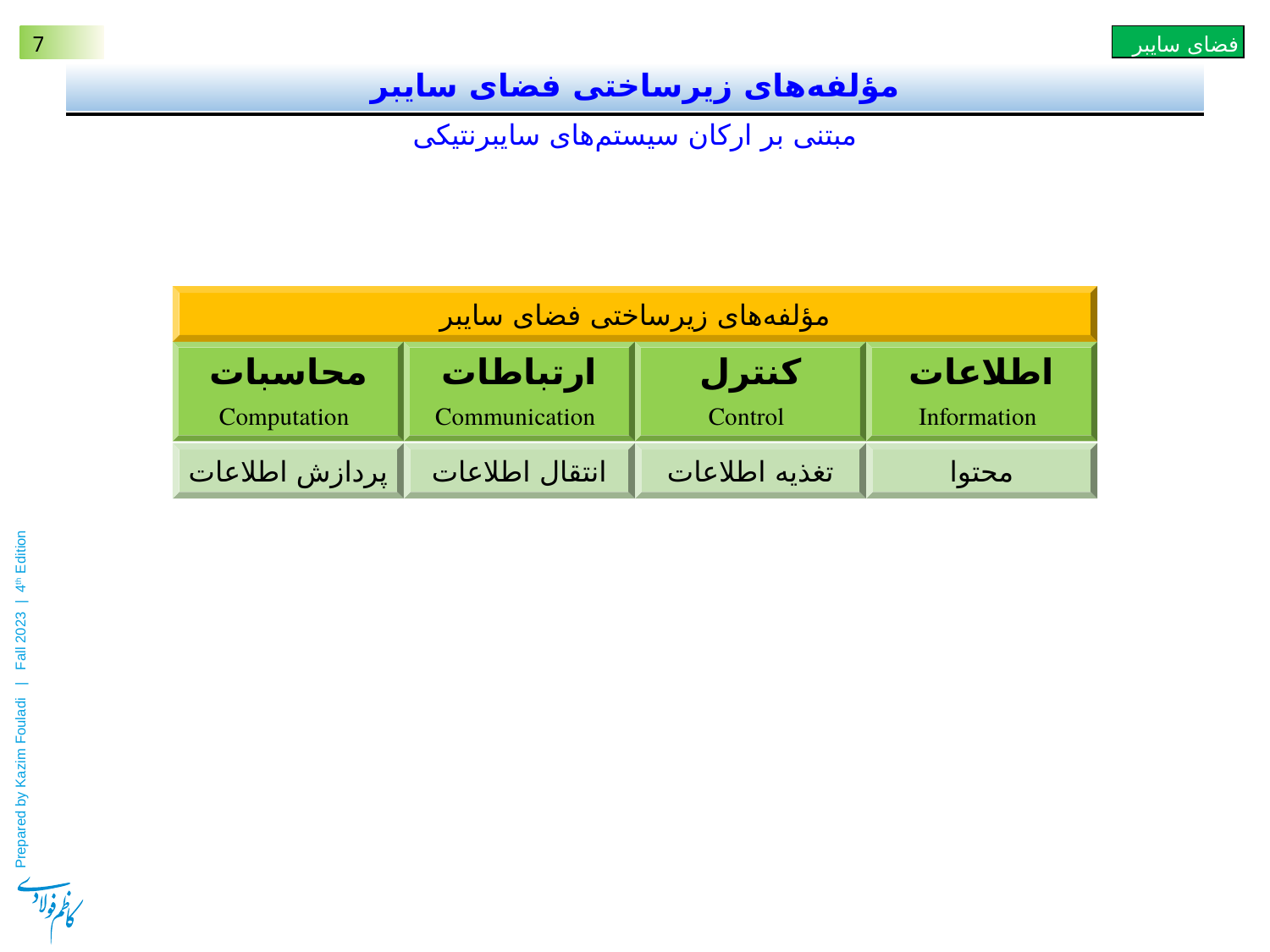

# مؤلفه‌های زیرساختی فضای سایبر
مبتنی بر ارکان سیستم‌های سایبرنتیکی

مؤلفه‌های زیرساختی فضای سایبر
محاسبات

 Computation
ارتباطات

 Communication
کنترل

 Control
اطلاعات

 Information
پردازش اطلاعات
انتقال اطلاعات
تغذیه‌ اطلاعات
محتوا